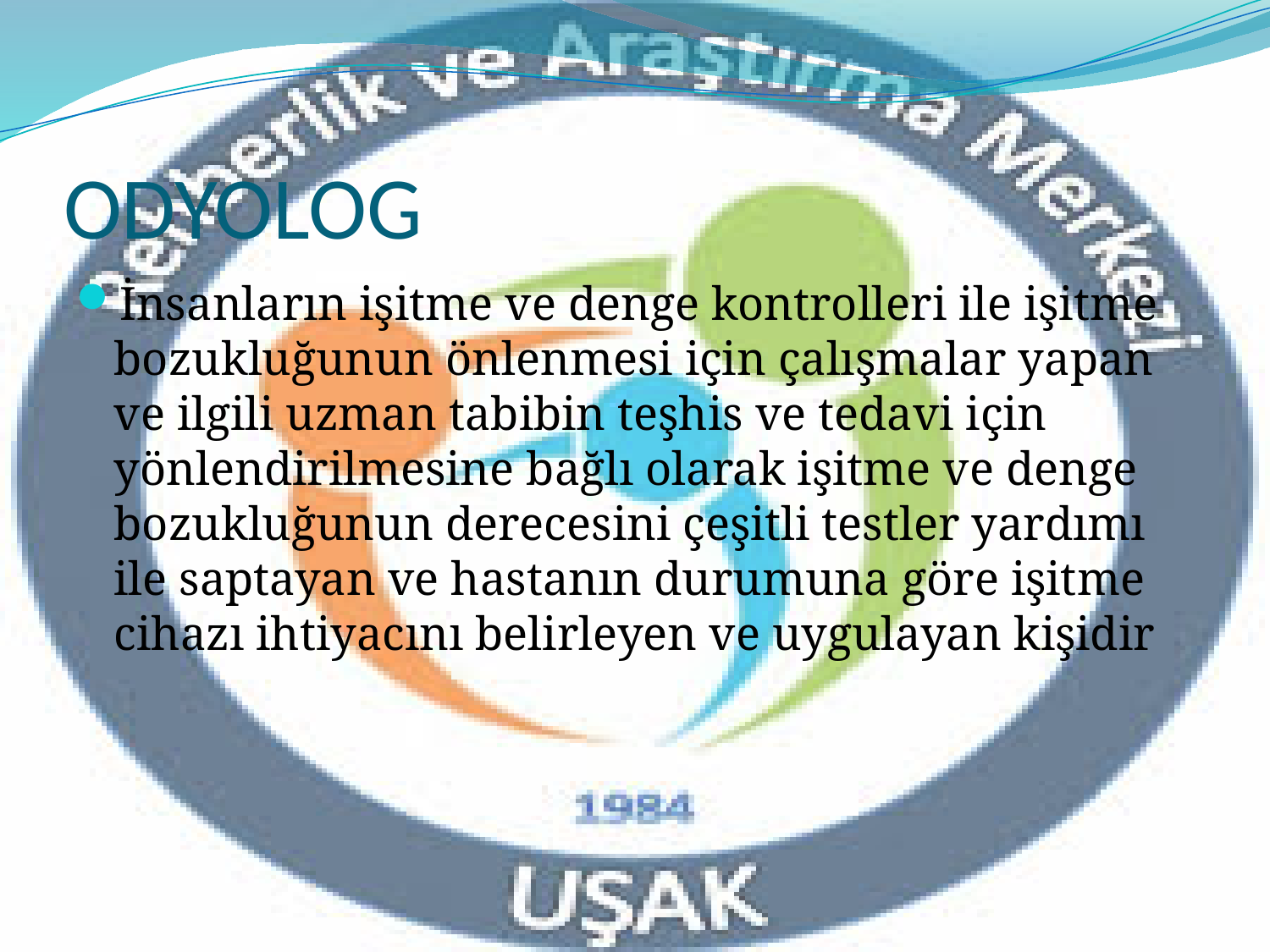

# ODYOLOG
İnsanların işitme ve denge kontrolleri ile işitme bozukluğunun önlenmesi için çalışmalar yapan ve ilgili uzman tabibin teşhis ve tedavi için yönlendirilmesine bağlı olarak işitme ve denge bozukluğunun derecesini çeşitli testler yardımı ile saptayan ve hastanın durumuna göre işitme cihazı ihtiyacını belirleyen ve uygulayan kişidir